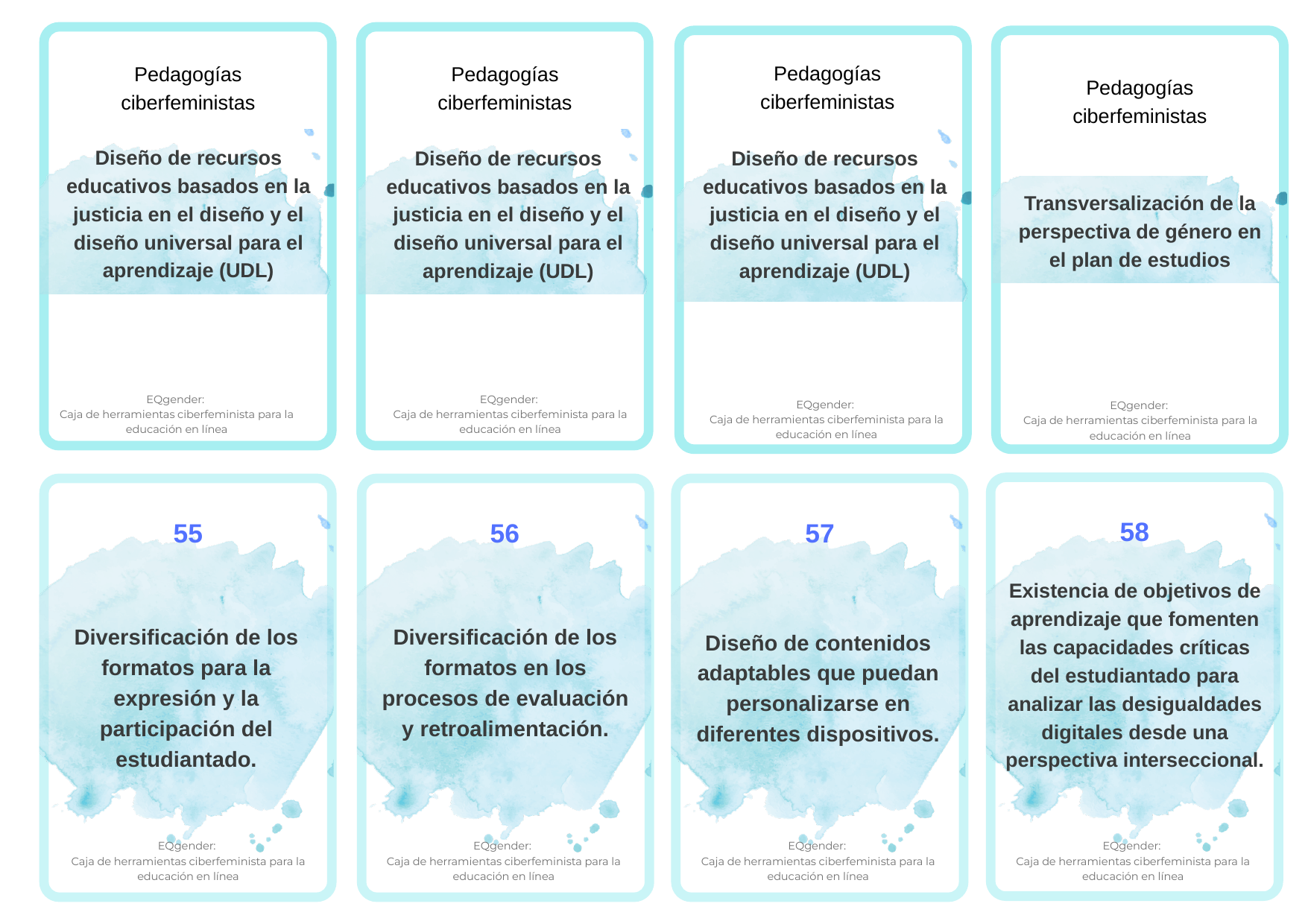

Pedagogías ciberfeministas
Pedagogías ciberfeministas
Pedagogías ciberfeministas
Pedagogías ciberfeministas

Diseño de recursos educativos basados en la justicia en el diseño y el diseño universal para el aprendizaje (UDL)
Diseño de recursos educativos basados en la justicia en el diseño y el diseño universal para el aprendizaje (UDL)
Diseño de recursos educativos basados en la justicia en el diseño y el diseño universal para el aprendizaje (UDL)

Transversalización de la perspectiva de género en el plan de estudios

EQgender:
Caja de herramientas ciberfeminista para la educación en línea
EQgender:
Caja de herramientas ciberfeminista para la educación en línea
EQgender:
Caja de herramientas ciberfeminista para la educación en línea
EQgender:
Caja de herramientas ciberfeminista para la educación en línea

58
55
56
57

Existencia de objetivos de aprendizaje que fomenten las capacidades críticas del estudiantado para analizar las desigualdades digitales desde una perspectiva interseccional.
Diversificación de los formatos para la expresión y la participación del estudiantado.
Diversificación de los formatos en los procesos de evaluación y retroalimentación.
Diseño de contenidos adaptables que puedan personalizarse en diferentes dispositivos.
EQgender:
Caja de herramientas ciberfeminista para la educación en línea
EQgender:
Caja de herramientas ciberfeminista para la educación en línea
EQgender:
Caja de herramientas ciberfeminista para la educación en línea
EQgender:
Caja de herramientas ciberfeminista para la educación en línea
EQgender:
A cyberfeminist toolkit for online education
EQgender:
A cyberfeminist toolkit for online education
EQgender:
A cyberfeminist toolkit for online education